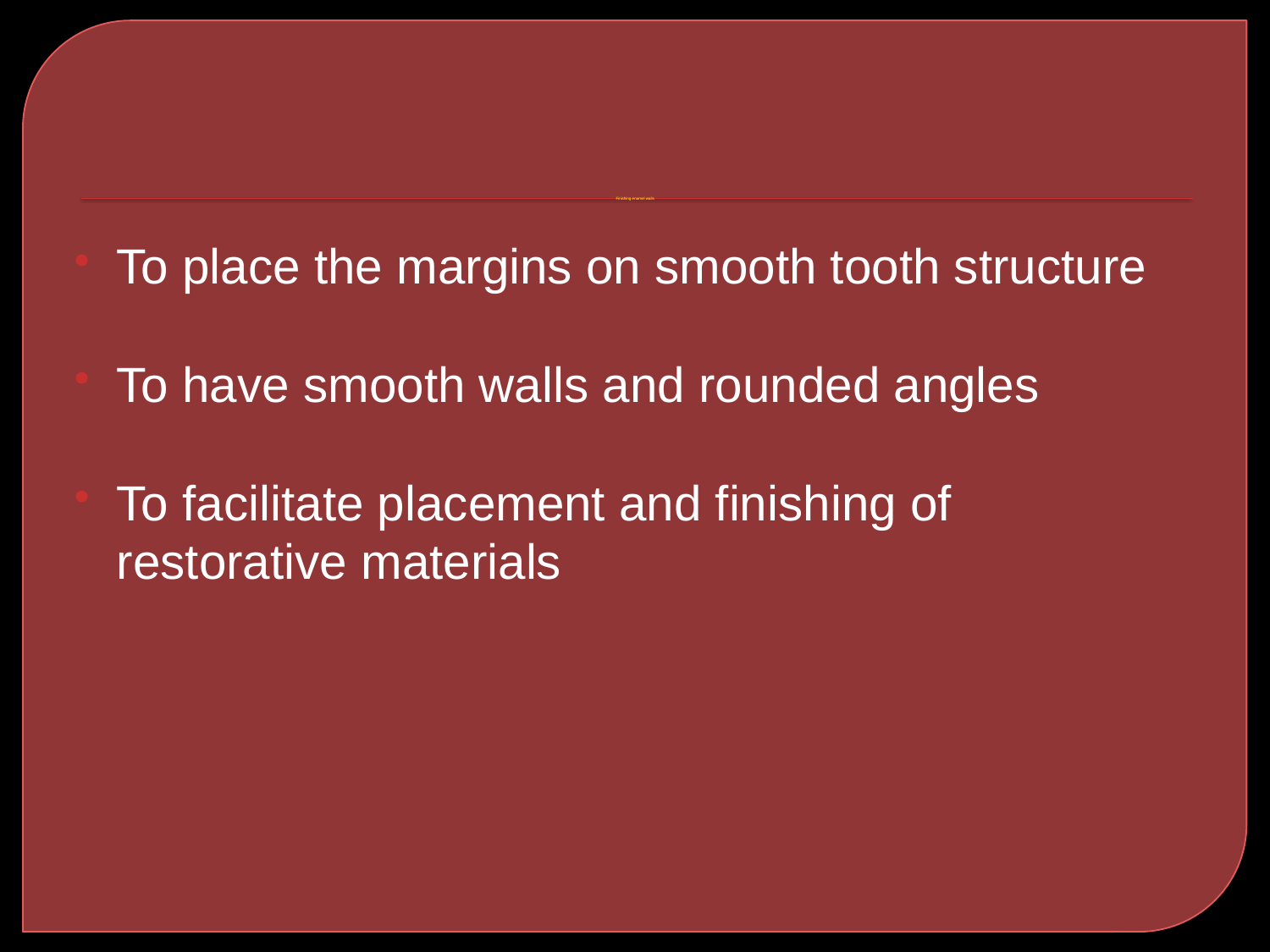

# Finishing enamel walls
To place the margins on smooth tooth structure

To have smooth walls and rounded angles

To facilitate placement and finishing of restorative materials